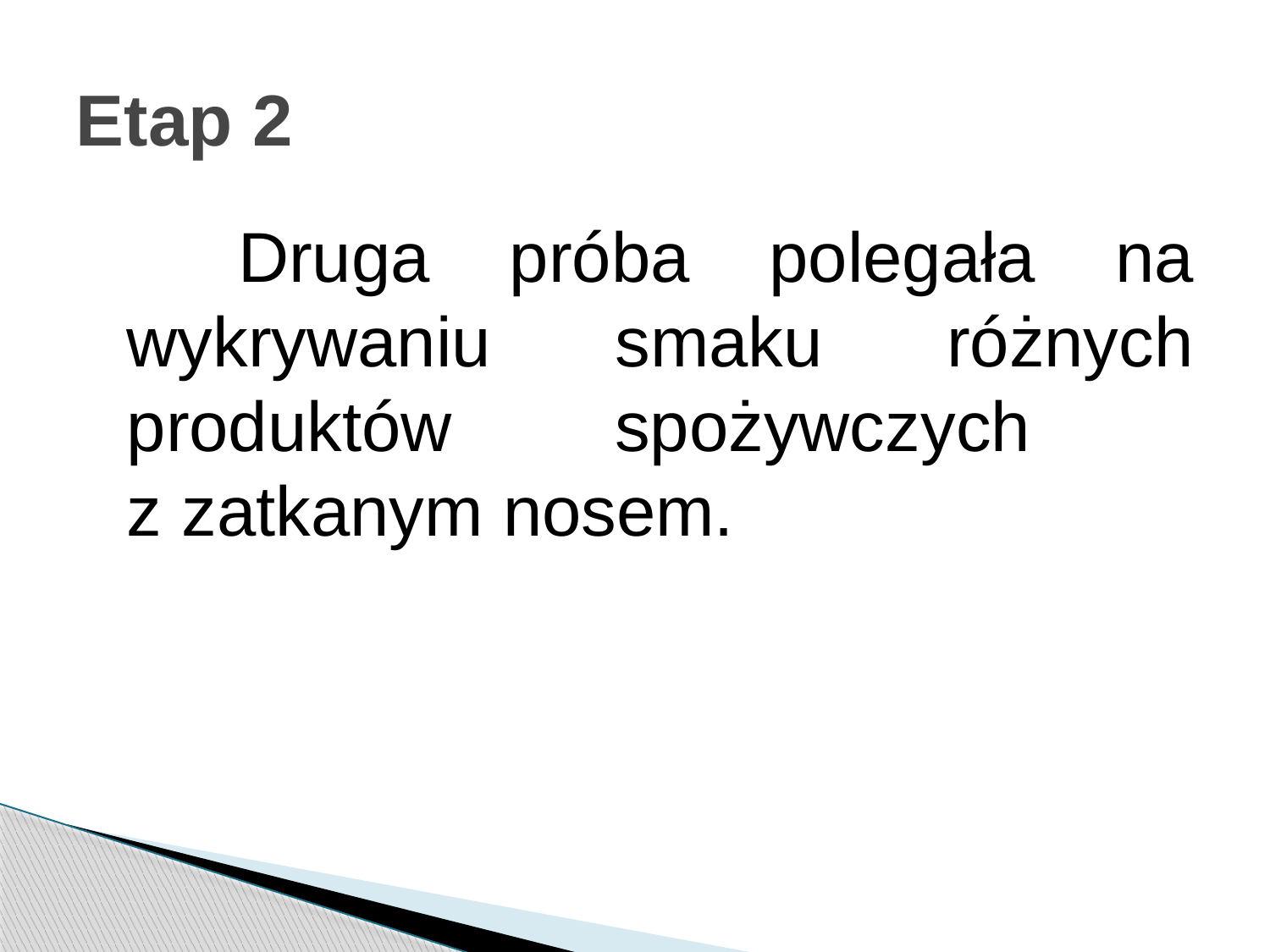

# Etap 2
  Druga próba polegała na wykrywaniu smaku różnych produktów spożywczych
z zatkanym nosem.